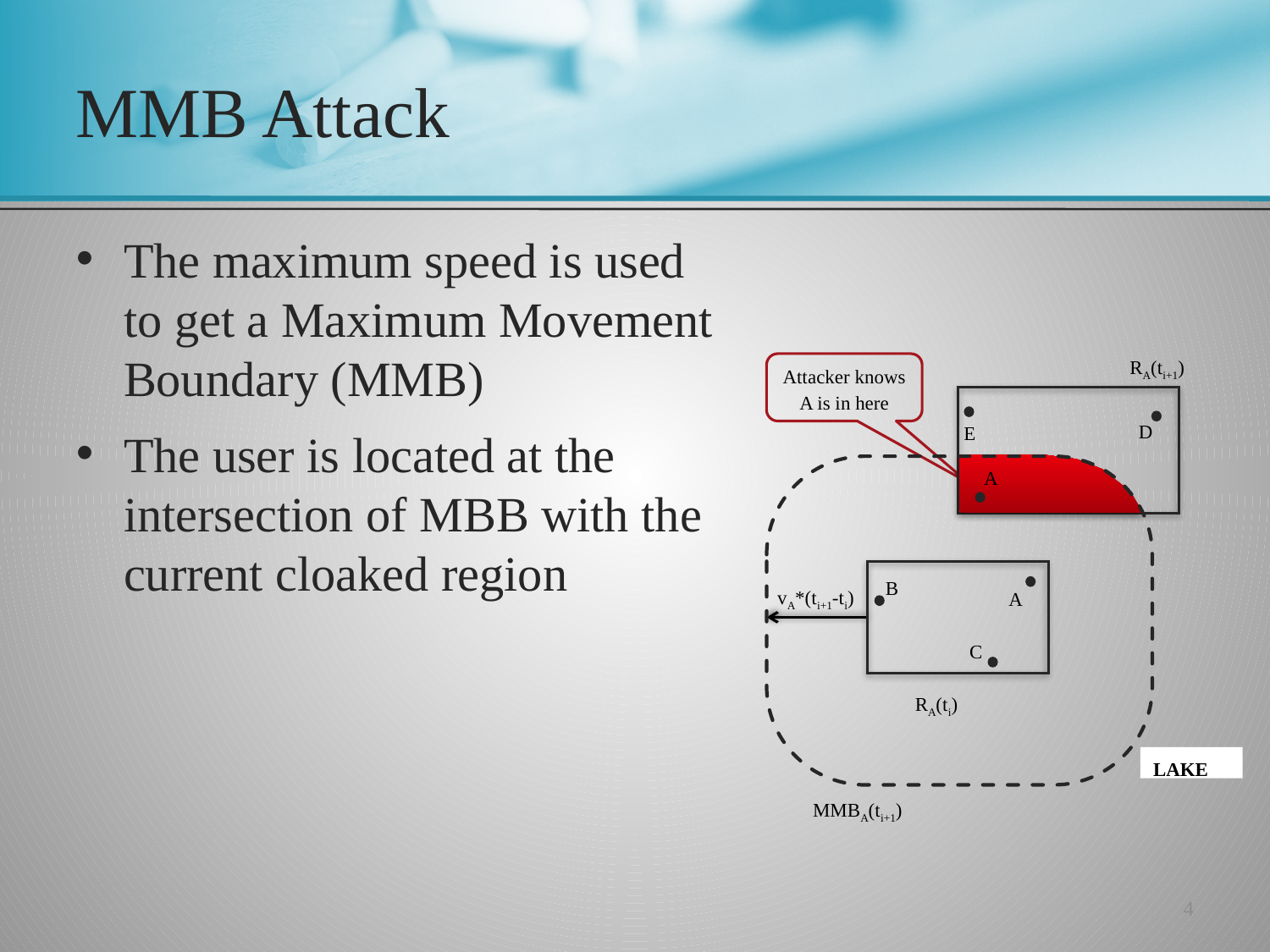

# MMB Attack
The maximum speed is used to get a Maximum Movement Boundary (MMB)
The user is located at the intersection of MBB with the current cloaked region
RA(ti+1)

D
E

A

Attacker knows A is in here

MMBA(ti+1)

B

A

C

RA(ti)
vA*(ti+1-ti)
LAKE
4